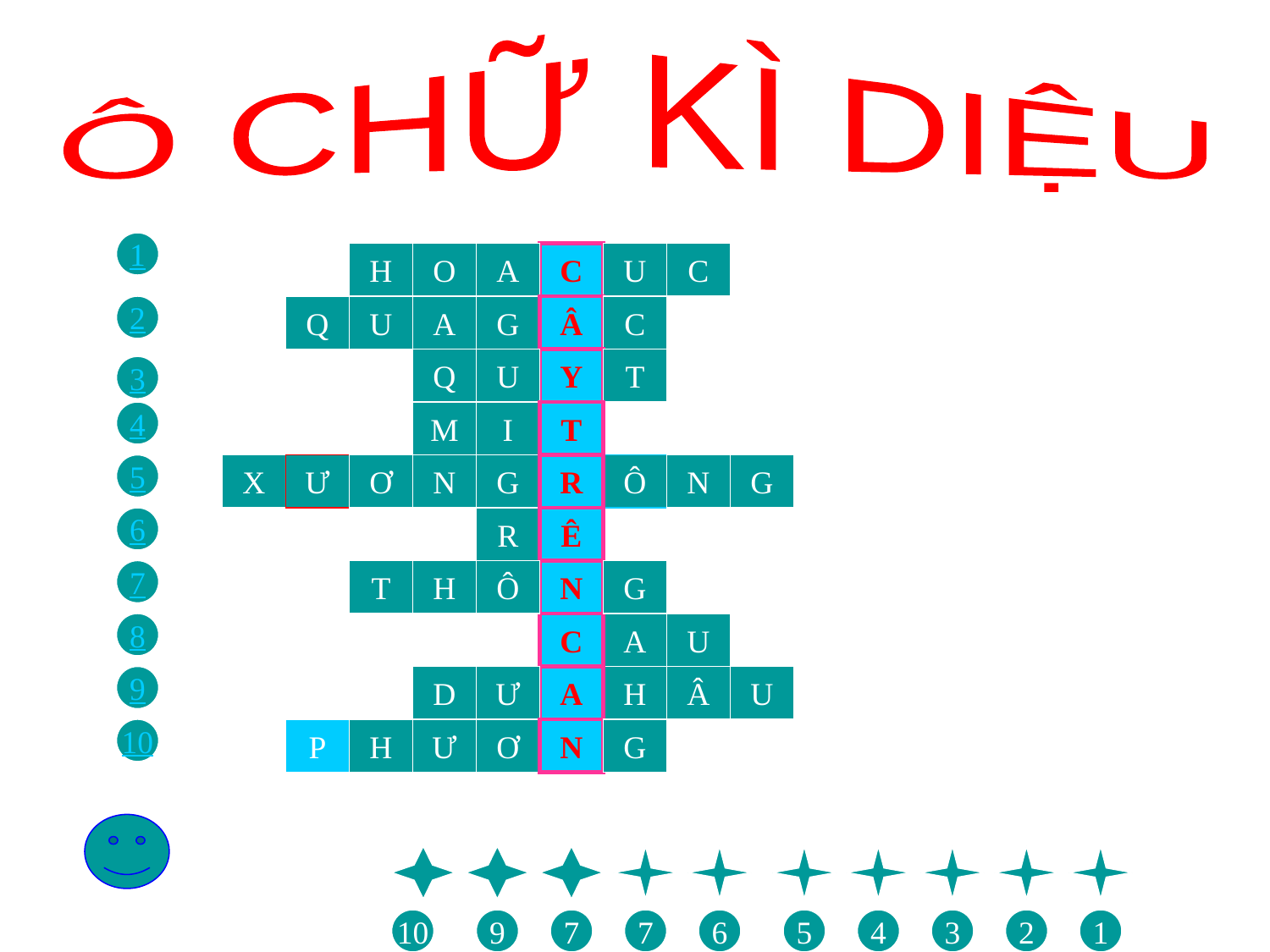

Ô CHỮ KÌ DIỆU

1

H

O

A

C

U

C

2
2

Q

U

A

G

Â

C

Q

U

Y

T

3
4

M

I

T
5
X

X
Ư

Ư
Ơ

Ơ
N

N

G

R

Ô

N

G
6
6

R

Ê
7
T

T
H

H
Ô

Ô
N

N
G

G
8

C

A

U
9
9

D

Ư

A

H

Â

U
10

P

H

Ư

Ơ

N

G

10
9
7
7
7
6
5
4
3
2
1
1
9
7
6
7
10
10
1
10